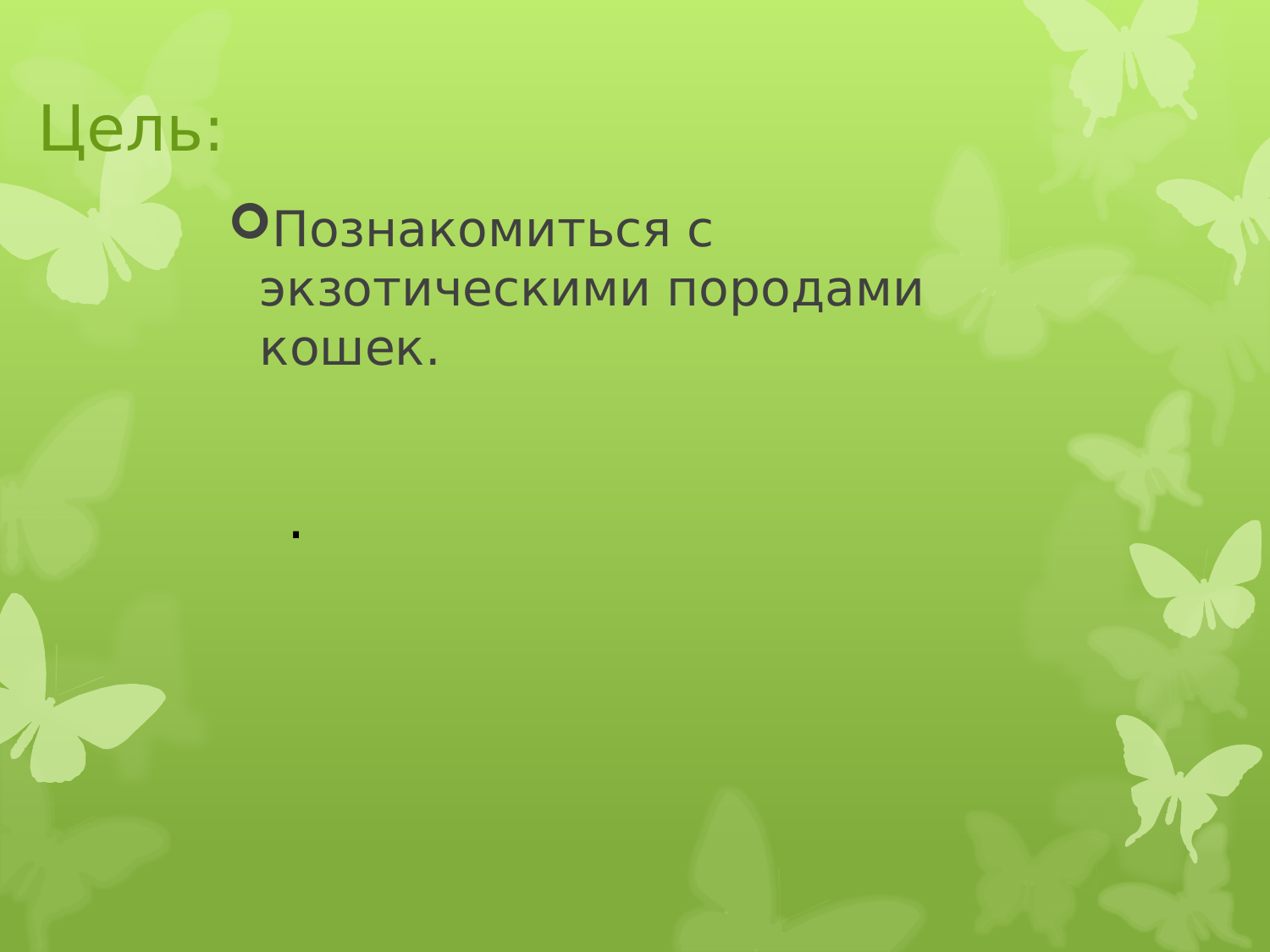

# Цель:
Познакомиться с экзотическими породами кошек.
.